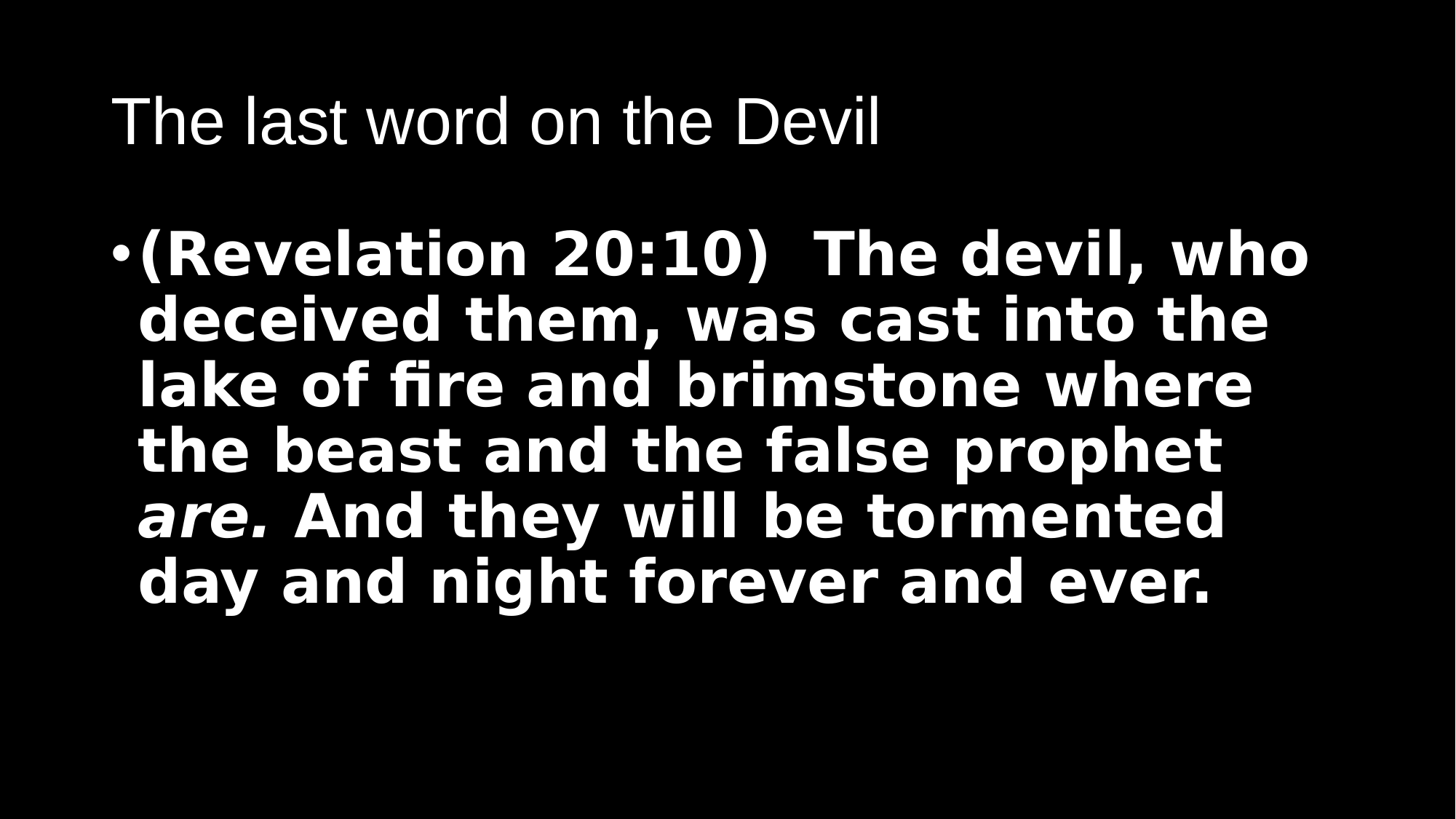

# The last word on the Devil
(Revelation 20:10)  The devil, who deceived them, was cast into the lake of fire and brimstone where the beast and the false prophet are. And they will be tormented day and night forever and ever.